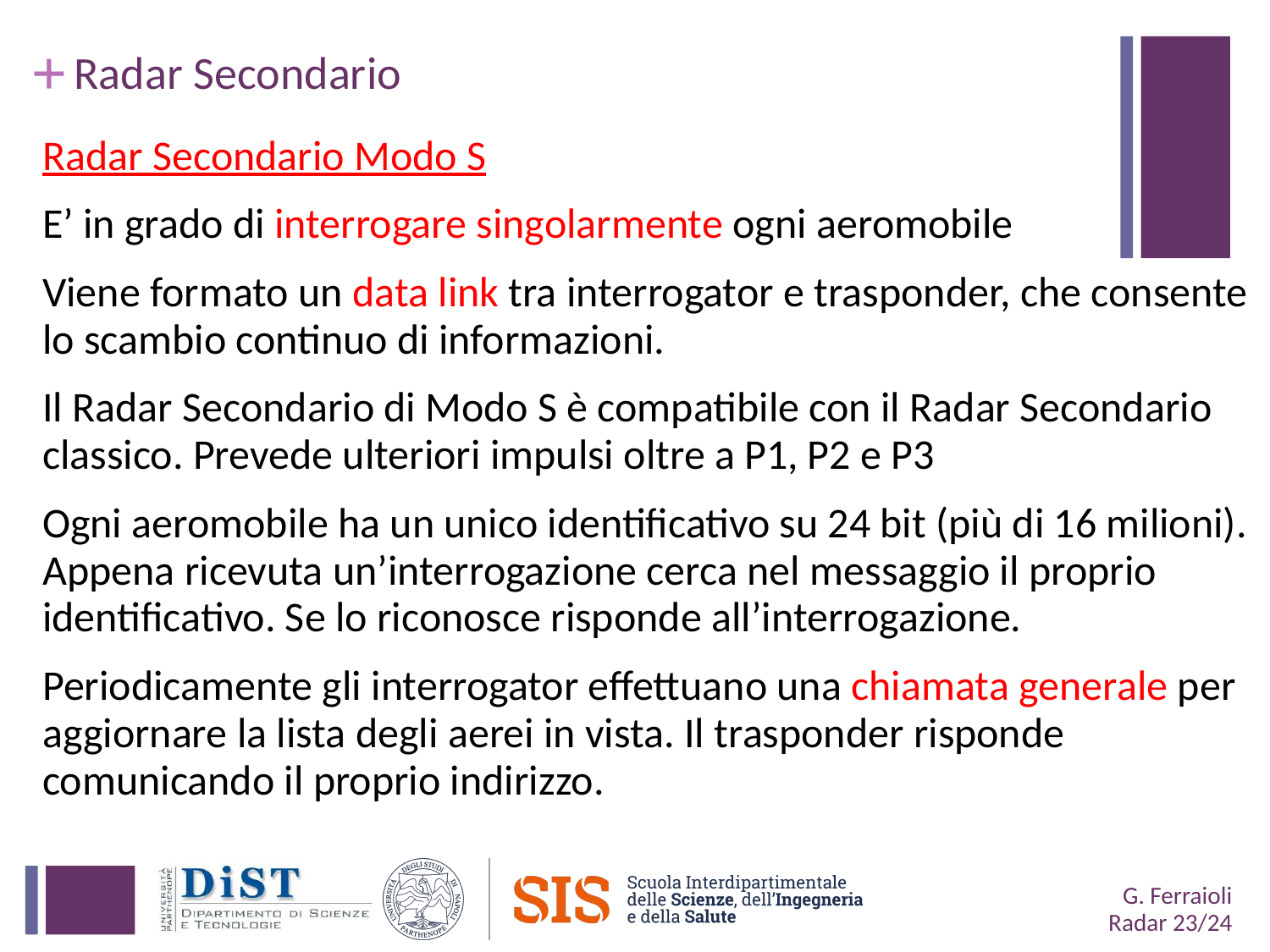

# Radar Secondario
Radar Secondario Modo S
E’ in grado di interrogare singolarmente ogni aeromobile
Viene formato un data link tra interrogator e trasponder, che consente lo scambio continuo di informazioni.
Il Radar Secondario di Modo S è compatibile con il Radar Secondario classico. Prevede ulteriori impulsi oltre a P1, P2 e P3
Ogni aeromobile ha un unico identificativo su 24 bit (più di 16 milioni). Appena ricevuta un’interrogazione cerca nel messaggio il proprio identificativo. Se lo riconosce risponde all’interrogazione.
Periodicamente gli interrogator effettuano una chiamata generale per aggiornare la lista degli aerei in vista. Il trasponder risponde comunicando il proprio indirizzo.